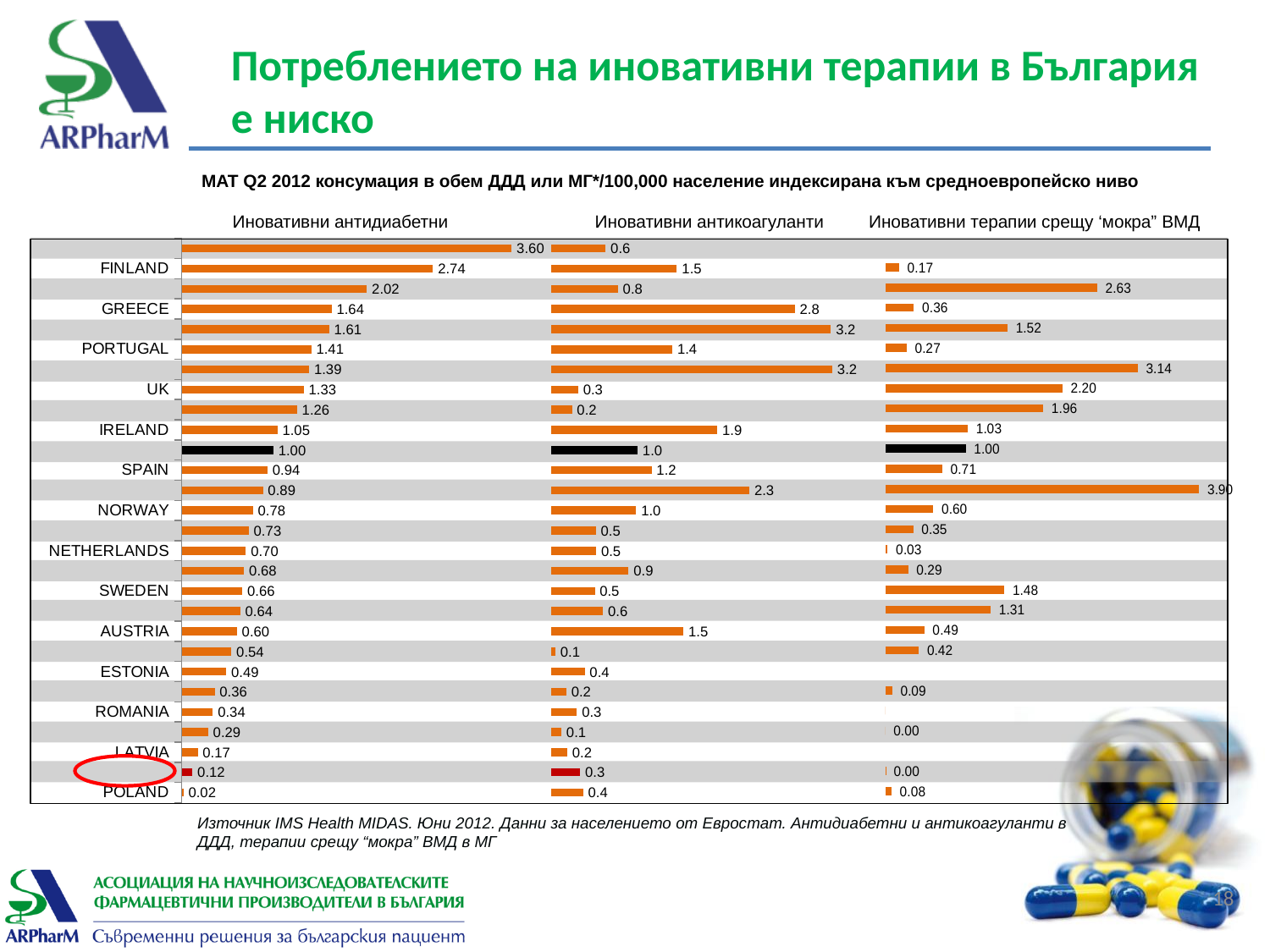

# Потреблението на иновативни терапии в България е ниско
MAT Q2 2012 консумация в обем ДДД или МГ*/100,000 население индексирана към средноевропейско ниво
Иновативни антидиабетни
Иновативни антикоагуланти
Иновативни терапии срещу ‘мокра” ВМД

### Chart

| Category | ANTIDIABETICS |
|---|---|
| POLAND | 0.07677984487095 |
| BULGARIA | 0.003269006107576672 |
| LATVIA | None |
| LITHUANIA | 0.00038250089577141015 |
| ROMANIA | None |
| HUNGARY | 0.08769614040069824 |
| ESTONIA | None |
| ITALY | 0.417845522766075 |
| AUSTRIA | 0.485646402168392 |
| SLOVAKIA | 1.3104785611150986 |
| SWEDEN | 1.4798957517535878 |
| CZECH REPUBLIC | 0.28530486329823773 |
| NETHERLANDS | 0.03035388053756061 |
| SLOVENIA | 0.3475794406244539 |
| NORWAY | 0.5971382622720356 |
| SWITZERLAND | 3.9003535243256007 |
| SPAIN | 0.7079114344193282 |
| EUROPEAN AVERAGE | 1.0 |
| IRELAND | 1.026745954302412 |
| BELGIUM | 1.961566669061646 |
| UK | 2.1998411189182727 |
| DENMARK | 3.136151140464925 |
| PORTUGAL | 0.2651696833041128 |
| GERMANY | 1.520488293863167 |
| GREECE | 0.35589652364506813 |
| FRANCE | 2.6324018107543488 |
| FINLAND | 0.17110367013071087 |
| LUXEMBOURG | None |

### Chart

| Category | ANTIDIABETICS |
|---|---|
| POLAND | 0.018507179546003467 |
| BULGARIA | 0.11778373095760478 |
| LATVIA | 0.1747099531027091 |
| LITHUANIA | 0.287674534491541 |
| ROMANIA | 0.3397524240040324 |
| HUNGARY | 0.35999715480133393 |
| ESTONIA | 0.4863809840660955 |
| ITALY | 0.541572542289124 |
| AUSTRIA | 0.601060616754242 |
| SLOVAKIA | 0.6396225616022505 |
| SWEDEN | 0.662285482066658 |
| CZECH REPUBLIC | 0.6806112965751067 |
| NETHERLANDS | 0.6994868690689292 |
| SLOVENIA | 0.7306512942768915 |
| NORWAY | 0.777651098679968 |
| SWITZERLAND | 0.887505960819585 |
| SPAIN | 0.9378659005841118 |
| EUROPEAN AVERAGE | 1.0 |
| IRELAND | 1.0453569578995279 |
| BELGIUM | 1.258711167507332 |
| UK | 1.332241688595337 |
| DENMARK | 1.39216677052816 |
| PORTUGAL | 1.4143535446227877 |
| GERMANY | 1.6088381429843899 |
| GREECE | 1.637275262099505 |
| FRANCE | 2.022512984362931 |
| FINLAND | 2.743605872492414 |
| LUXEMBOURG | 3.6018180252214878 |

### Chart

| Category | ANTIDIABETICS |
|---|---|
| POLAND | 0.37046542975405533 |
| BULGARIA | 0.33620856478385686 |
| LATVIA | 0.1876156426923947 |
| LITHUANIA | 0.1212983941776792 |
| ROMANIA | 0.29935418952450005 |
| HUNGARY | 0.17676629216599996 |
| ESTONIA | 0.38979568541946813 |
| ITALY | 0.051104576670459645 |
| AUSTRIA | 1.5313896890060699 |
| SLOVAKIA | 0.6021194413021916 |
| SWEDEN | 0.5066627328102895 |
| CZECH REPUBLIC | 0.8973470568438656 |
| NETHERLANDS | 0.5220460403443836 |
| SLOVENIA | 0.5180182468899175 |
| NORWAY | 0.984862966549077 |
| SWITZERLAND | 2.294368890383552 |
| SPAIN | 1.1631512316655161 |
| EUROPEAN AVERAGE | 1.0 |
| IRELAND | 1.923092147843671 |
| BELGIUM | 0.24363267376463088 |
| UK | 0.3148213593726918 |
| DENMARK | 3.249986310186665 |
| PORTUGAL | 1.4034026347050599 |
| GERMANY | 3.234720278973825 |
| GREECE | 2.81707864390872 |
| FRANCE | 0.7735485092272495 |
| FINLAND | 1.454554154887726 |
| LUXEMBOURG | 0.6325882161464937 |

Източник IMS Health MIDAS. Юни 2012. Данни за населението от Евростат. Антидиабетни и антикоагуланти в ДДД, терапии срещу “мокра” ВМД в МГ
18